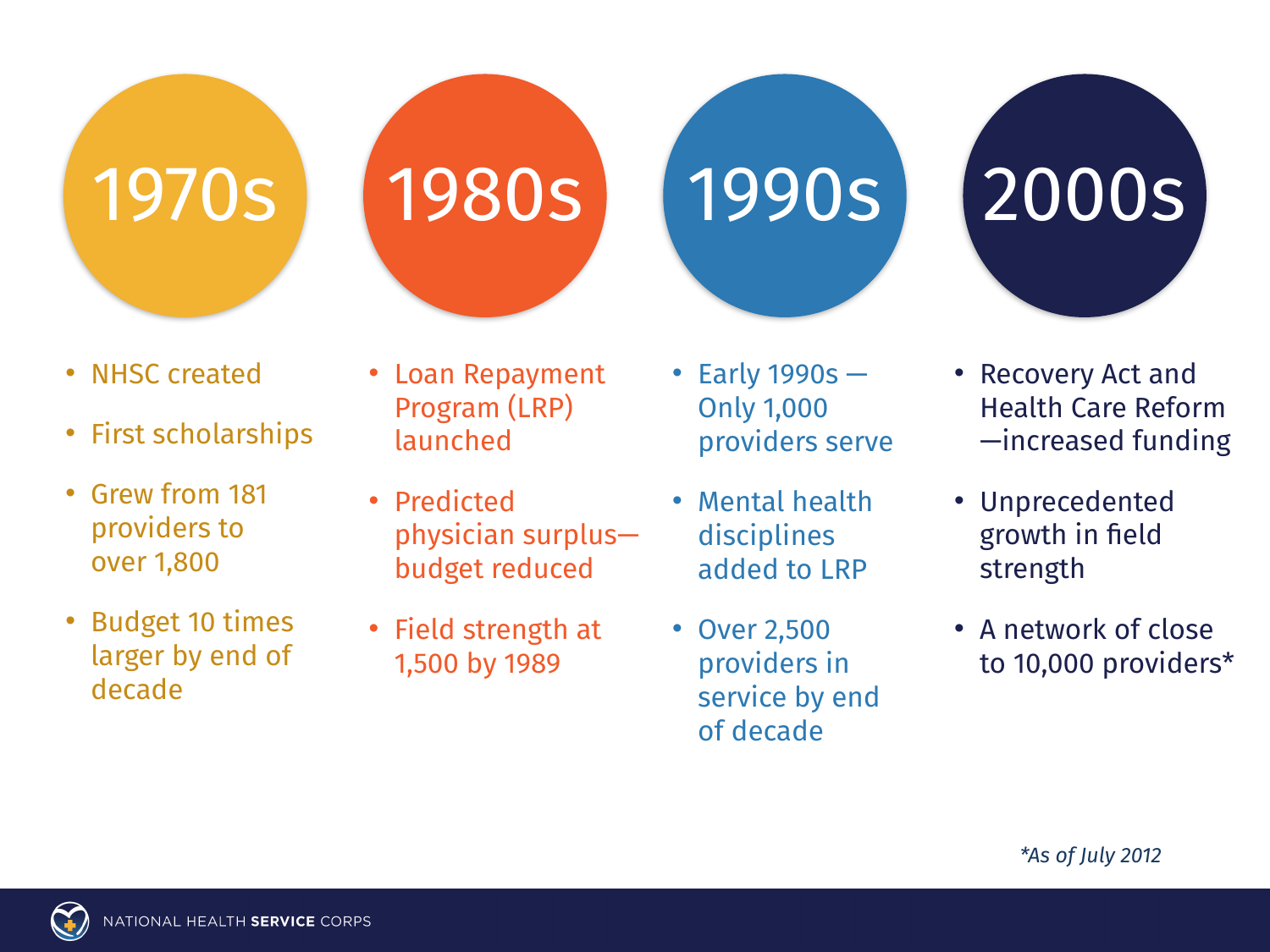

1970s

1980s

1990s

2000s
NHSC created
First scholarships
Grew from 181 providers to
over 1,800
Budget 10 times larger by end of decade
Loan Repayment Program (LRP) launched
Predicted physician surplus—budget reduced
Field strength at 1,500 by 1989
Early 1990s —
Only 1,000 providers serve
Mental health disciplines
added to LRP
Over 2,500 providers in service by end
of decade
Recovery Act and Health Care Reform —increased funding
Unprecedented growth in field strength
A network of close to 10,000 providers*
	         *As of July 2012